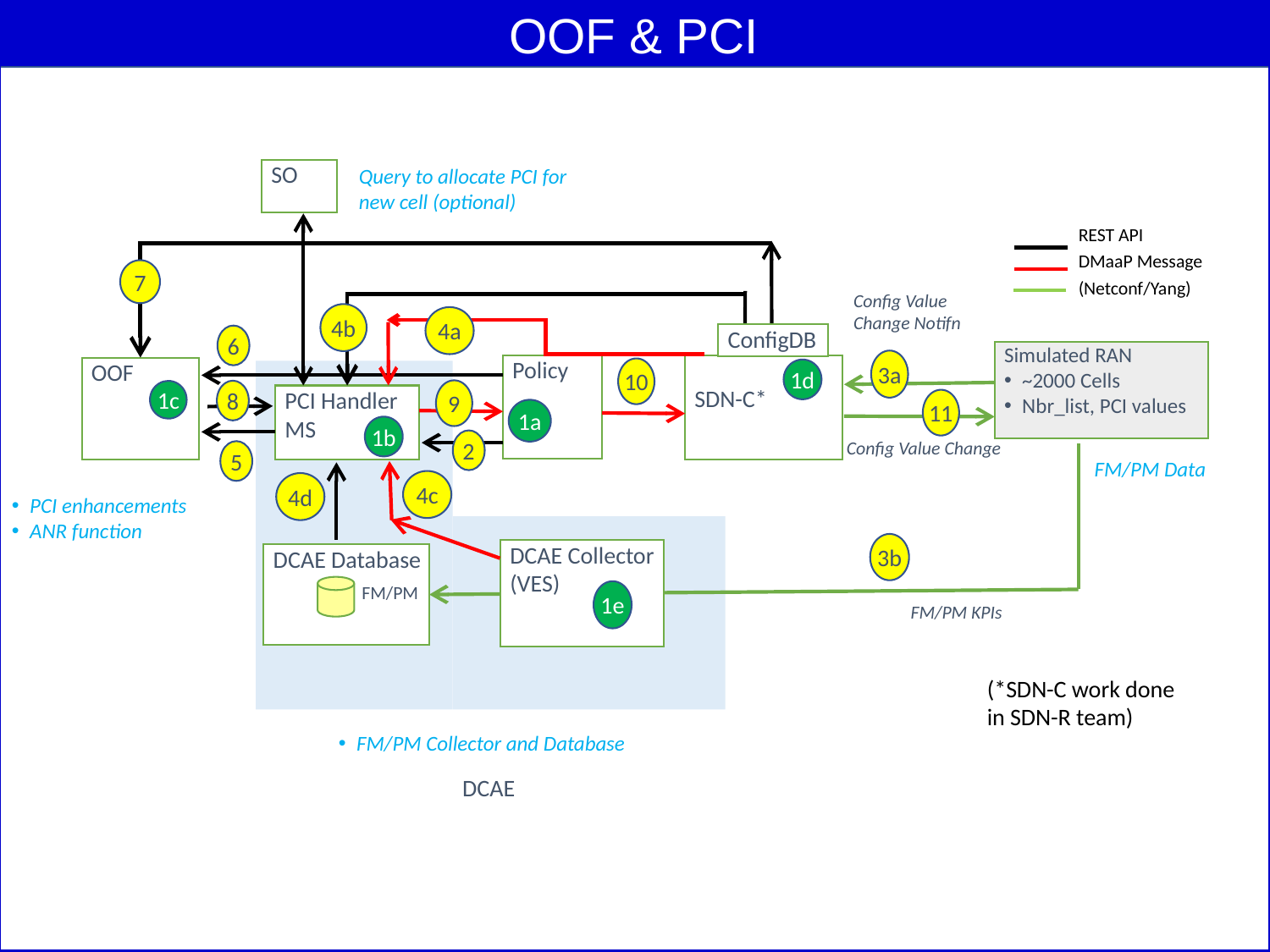

OOF & PCI

Query to allocate PCI for new cell (optional)
SO
REST API
DMaaP Message
7
(Netconf/Yang)
Config Value
Change Notifn
4b
4a
ConfigDB
6
Simulated RAN
~2000 Cells
Nbr_list, PCI values
3a
Policy

SDN-C*
OOF

10
1d

DCAE
9
8
1c
PCI Handler MS
11
1a
1b
2
Config Value Change
5
FM/PM Data
4c
4d
PCI enhancements
ANR function

DCAE
3b
DCAE Collector
(VES)
DCAE Database

FM/PM
1e
FM/PM KPIs
(*SDN-C work done
in SDN-R team)
FM/PM Collector and Database